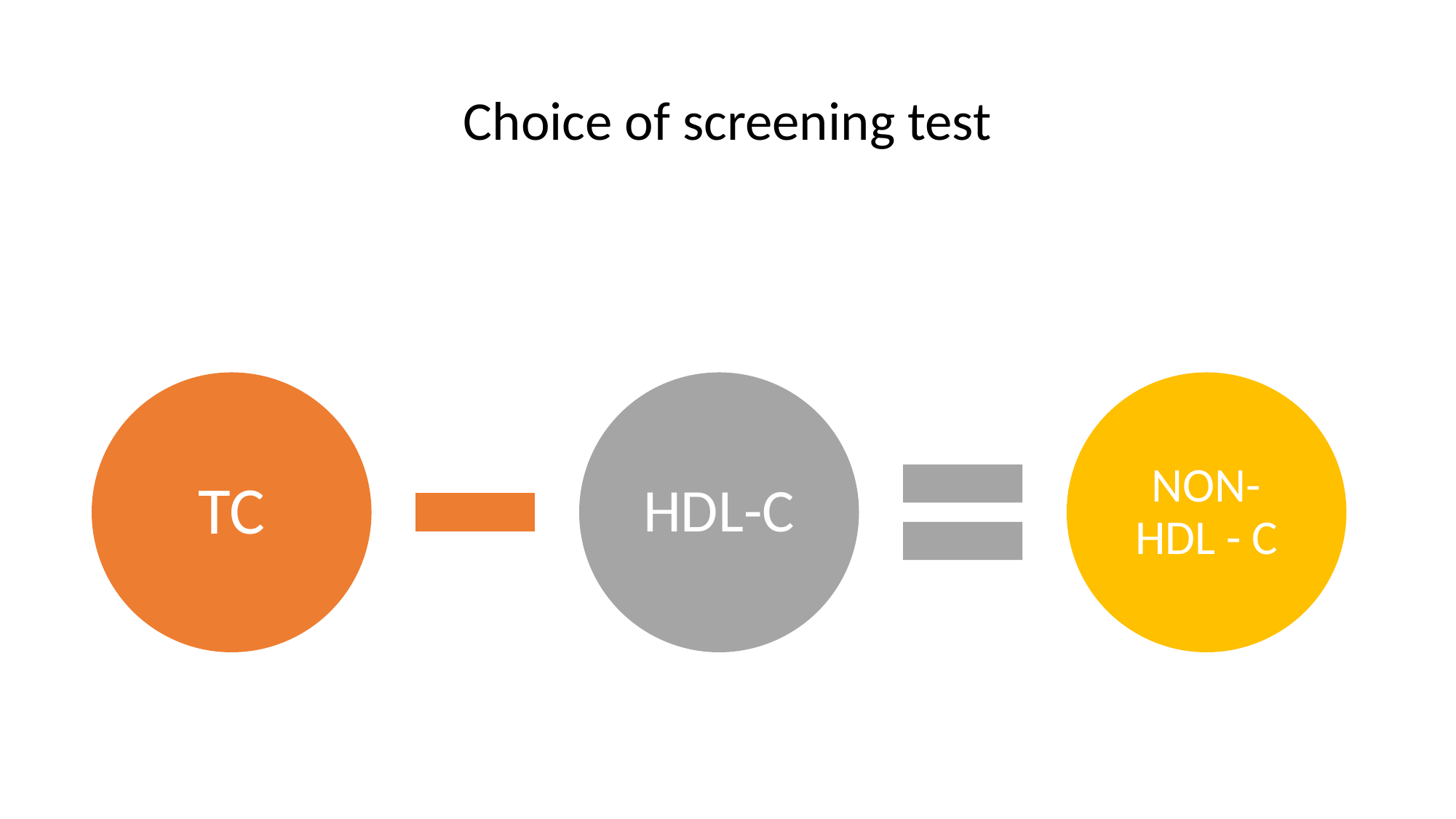

# Choice of screening test

TC

HDL-C

NON- HDL - C